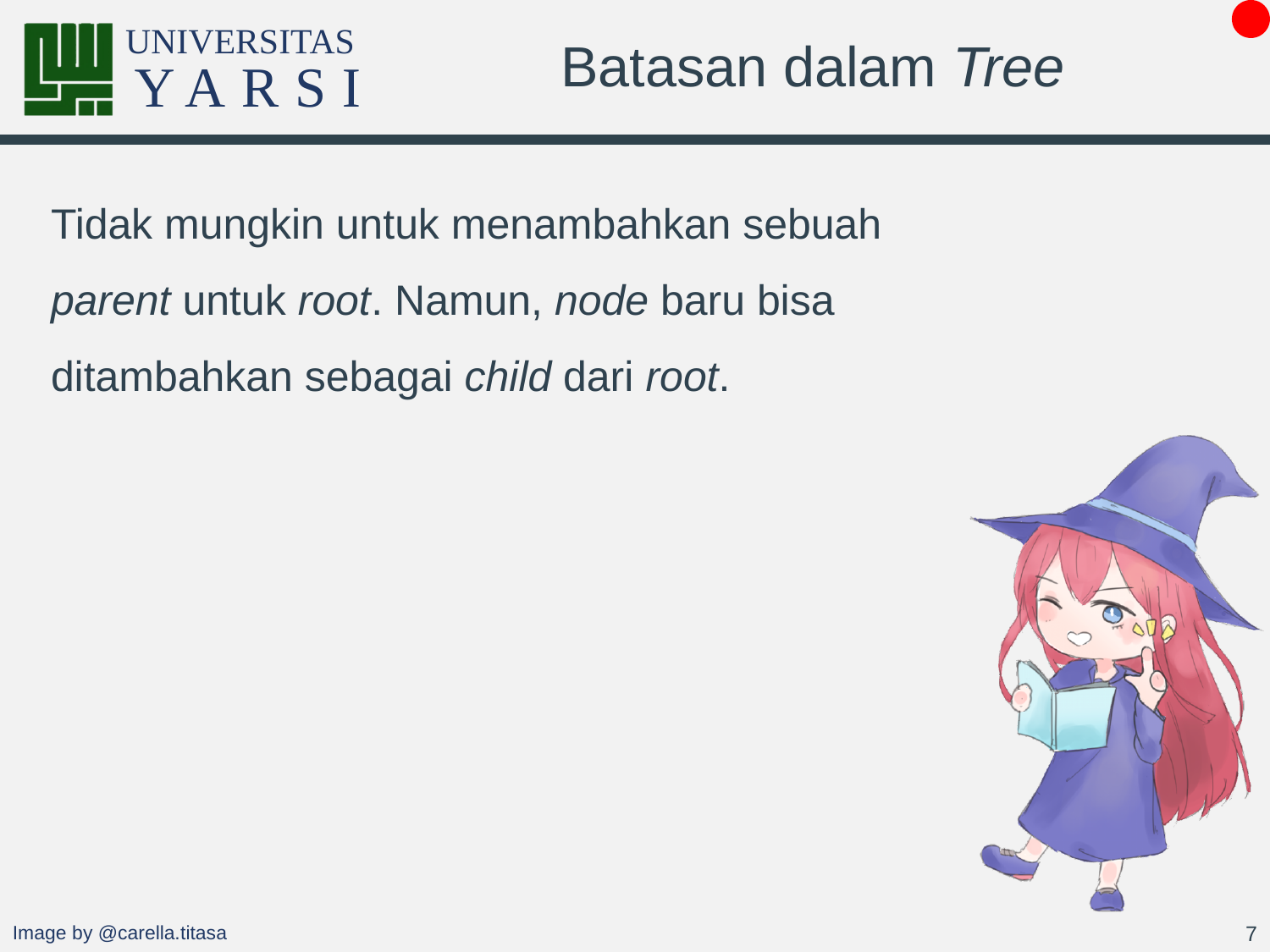

# Batasan dalam Tree
Tidak mungkin untuk menambahkan sebuah parent untuk root. Namun, node baru bisa ditambahkan sebagai child dari root.